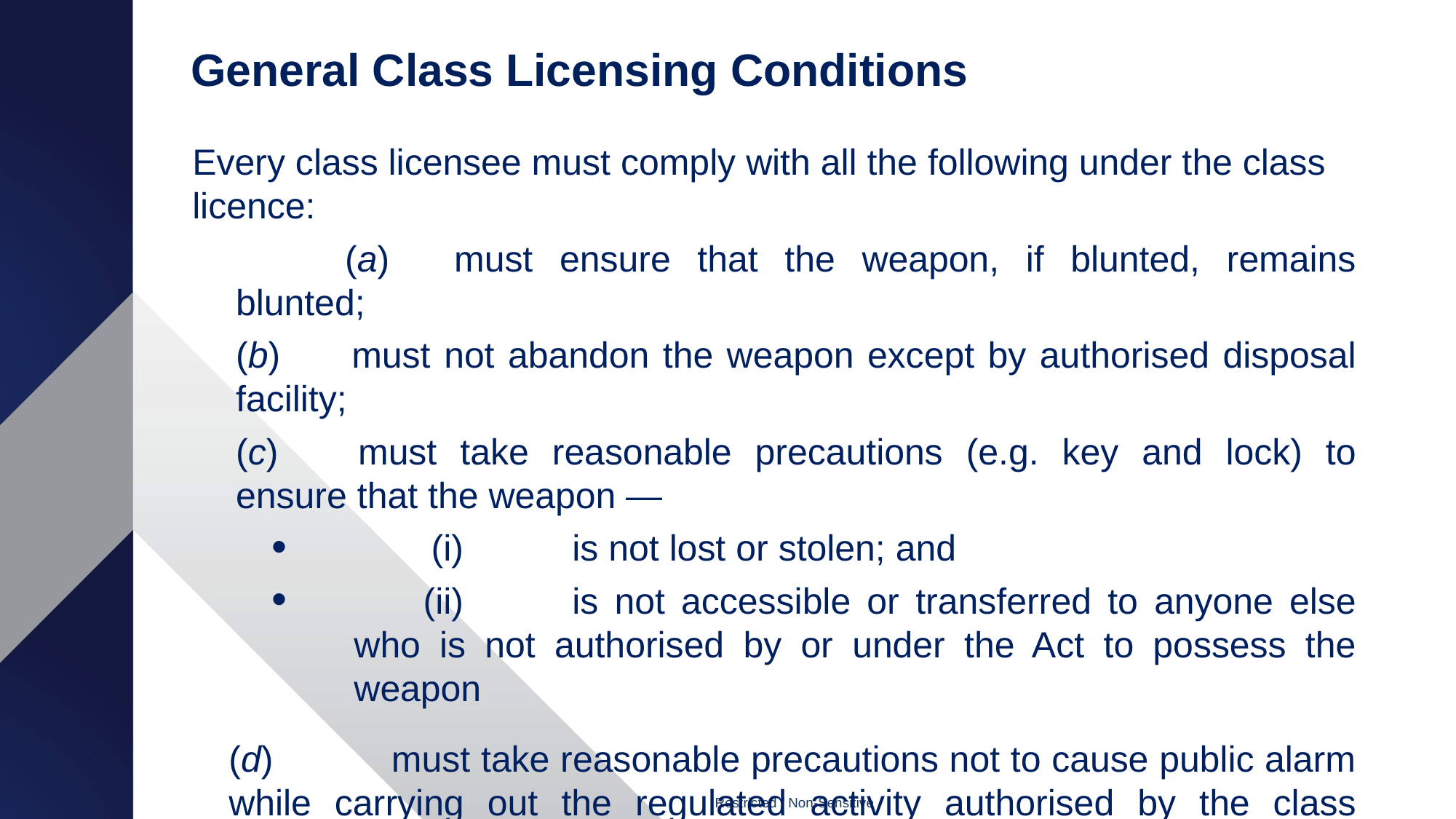

# General Class Licensing Conditions
Every class licensee must comply with all the following under the class licence:
	(a)	must ensure that the weapon, if blunted, remains blunted;
(b)  	must not abandon the weapon except by authorised disposal facility;
(c) 	must take reasonable precautions (e.g. key and lock) to ensure that the weapon —
	(i)	is not lost or stolen; and
	(ii)	is not accessible or transferred to anyone else who is not authorised by or under the Act to possess the weapon
(d)	     must take reasonable precautions not to cause public alarm while carrying out the regulated activity authorised by the class licence.

Restricted / Non-Sensitive